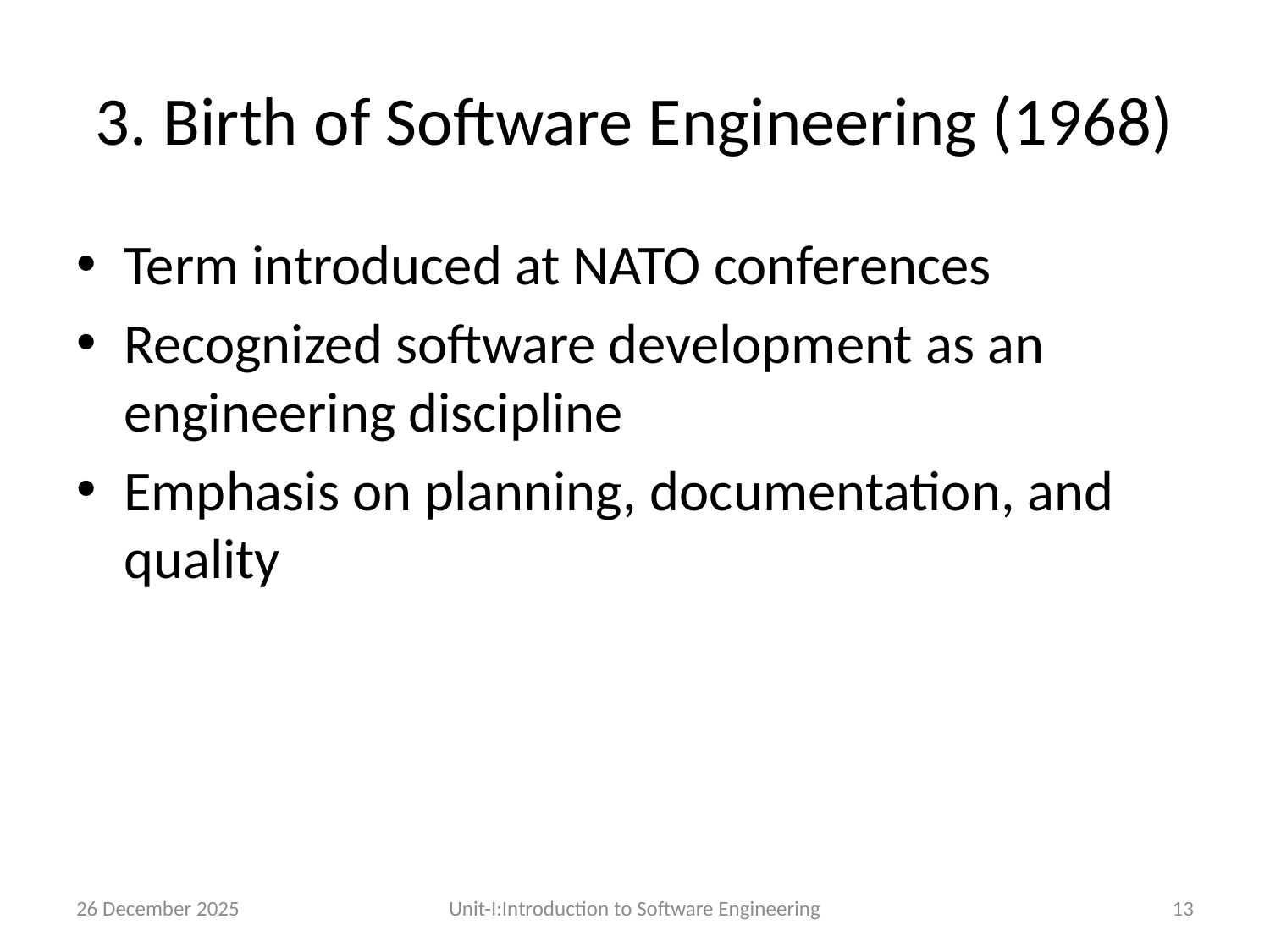

# 3. Birth of Software Engineering (1968)
Term introduced at NATO conferences
Recognized software development as an engineering discipline
Emphasis on planning, documentation, and quality
26 December 2025
Unit-I:Introduction to Software Engineering
13